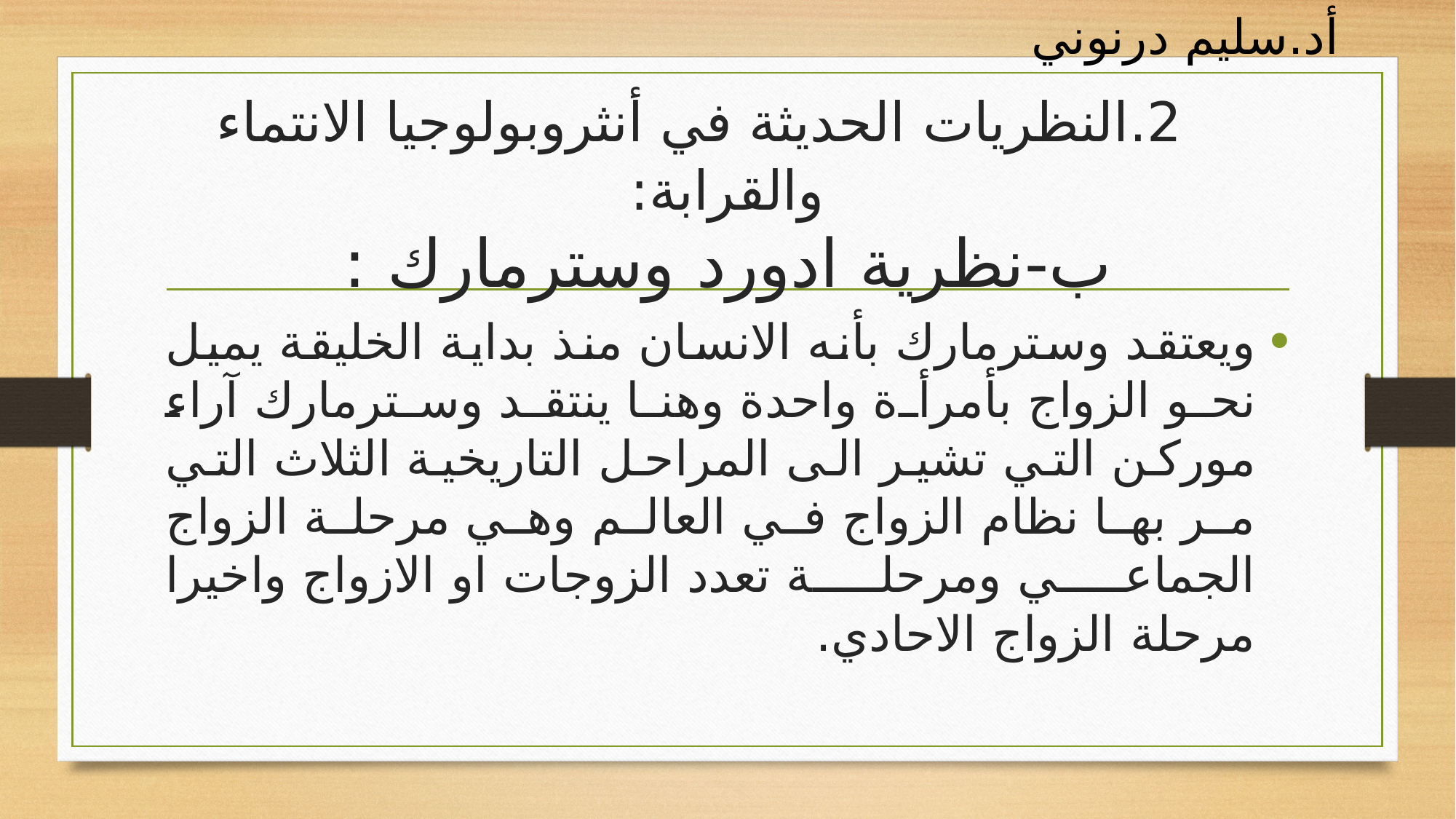

أد.سليم درنوني
# 2.	النظريات الحديثة في أنثروبولوجيا الانتماء والقرابة: ب-	نظرية ادورد وسترمارك :
ويعتقد وسترمارك بأنه الانسان منذ بداية الخليقة يميل نحو الزواج بأمرأة واحدة وهنا ينتقد وسترمارك آراء موركن التي تشير الى المراحل التاريخية الثلاث التي مر بها نظام الزواج في العالم وهي مرحلة الزواج الجماعي ومرحلة تعدد الزوجات او الازواج واخيرا مرحلة الزواج الاحادي.